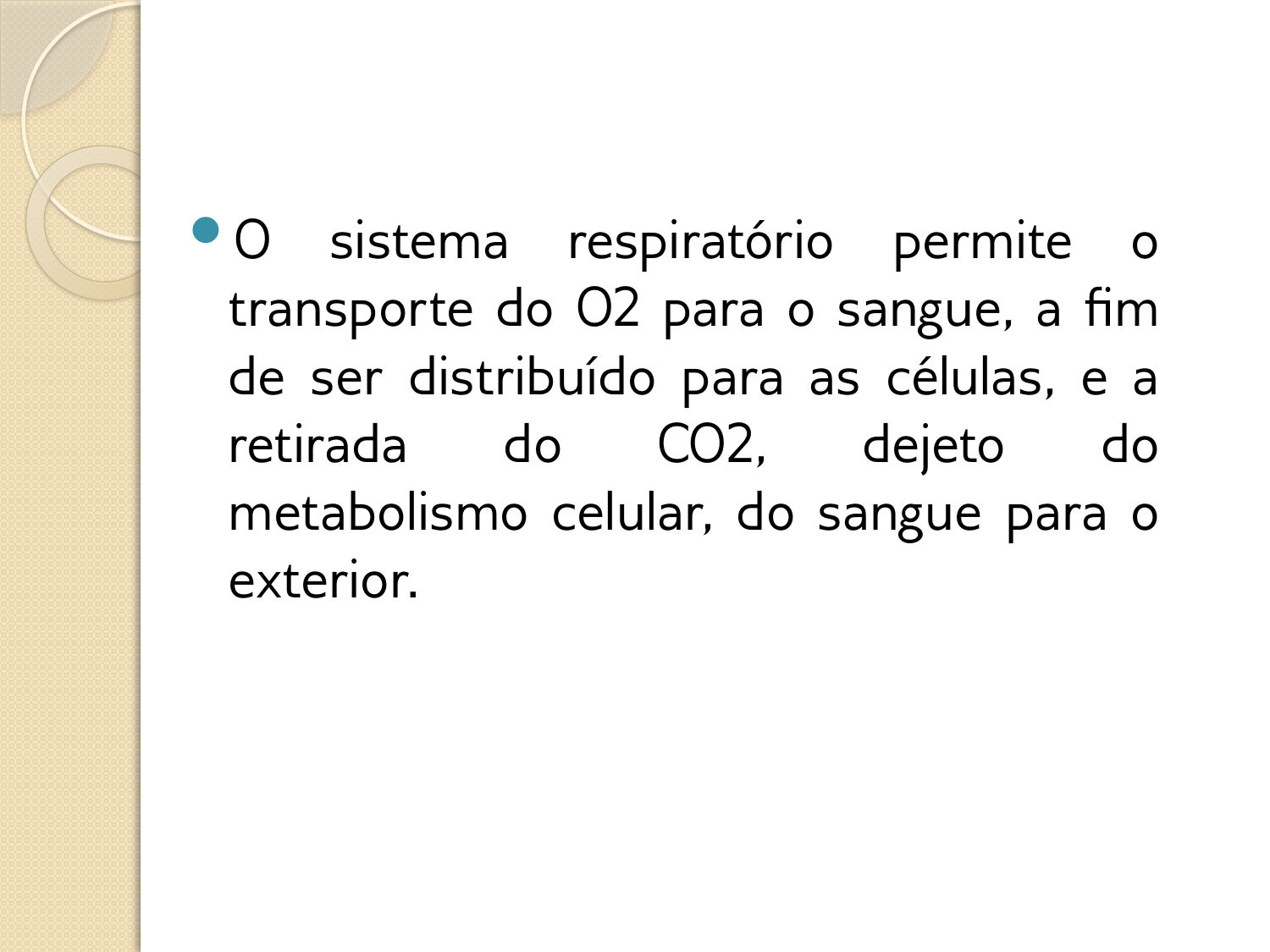

O sistema respiratório permite o transporte do O2 para o sangue, a fim de ser distribuído para as células, e a retirada do CO2, dejeto do metabolismo celular, do sangue para o exterior.